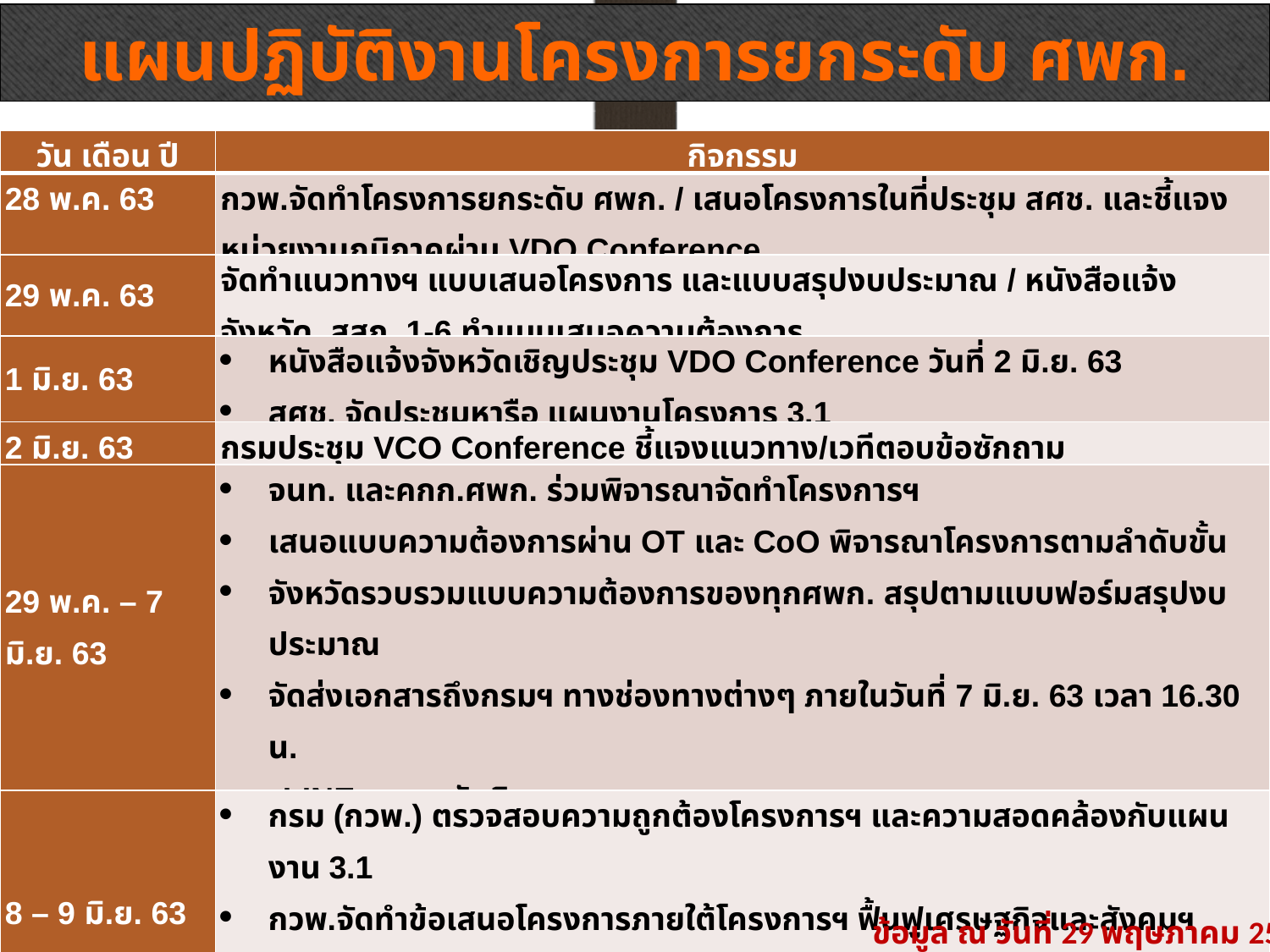

แผนปฏิบัติงานโครงการยกระดับ ศพก.
| วัน เดือน ปี | กิจกรรม |
| --- | --- |
| 28 พ.ค. 63 | กวพ.จัดทำโครงการยกระดับ ศพก. / เสนอโครงการในที่ประชุม สศช. และชี้แจงหน่วยงานภูมิภาคผ่าน VDO Conference |
| 29 พ.ค. 63 | จัดทำแนวทางฯ แบบเสนอโครงการ และแบบสรุปงบประมาณ / หนังสือแจ้งจังหวัด, สสก. 1-6 ทำแบบเสนอความต้องการ |
| 1 มิ.ย. 63 | หนังสือแจ้งจังหวัดเชิญประชุม VDO Conference วันที่ 2 มิ.ย. 63 สศช. จัดประชุมหารือ แผนงานโครงการ 3.1 |
| 2 มิ.ย. 63 | กรมประชุม VCO Conference ชี้แจงแนวทาง/เวทีตอบข้อซักถาม |
| 29 พ.ค. – 7 มิ.ย. 63 | จนท. และคกก.ศพก. ร่วมพิจารณาจัดทำโครงการฯ เสนอแบบความต้องการผ่าน OT และ CoO พิจารณาโครงการตามลำดับขั้น จังหวัดรวบรวมแบบความต้องการของทุกศพก. สรุปตามแบบฟอร์มสรุปงบประมาณ จัดส่งเอกสารถึงกรมฯ ทางช่องทางต่างๆ ภายในวันที่ 7 มิ.ย. 63 เวลา 16.30 น. LINE : จนท.รับผิดชอบ ศพก. E-mail : doaeresearch20@gmail.com |
| 8 – 9 มิ.ย. 63 | กรม (กวพ.) ตรวจสอบความถูกต้องโครงการฯ และความสอดคล้องกับแผนงาน 3.1 กวพ.จัดทำข้อเสนอโครงการภายใต้โครงการฯ ฟื้นฟูเศรษฐกิจและสังคมฯ (ภาพรวม) เสนอ อธส. ลงนามรับรอง จัดส่งสำนักงานเศรษฐกิจการเกษตร |
ข้อมูล ณ วันที่ 29 พฤษภาคม 2563